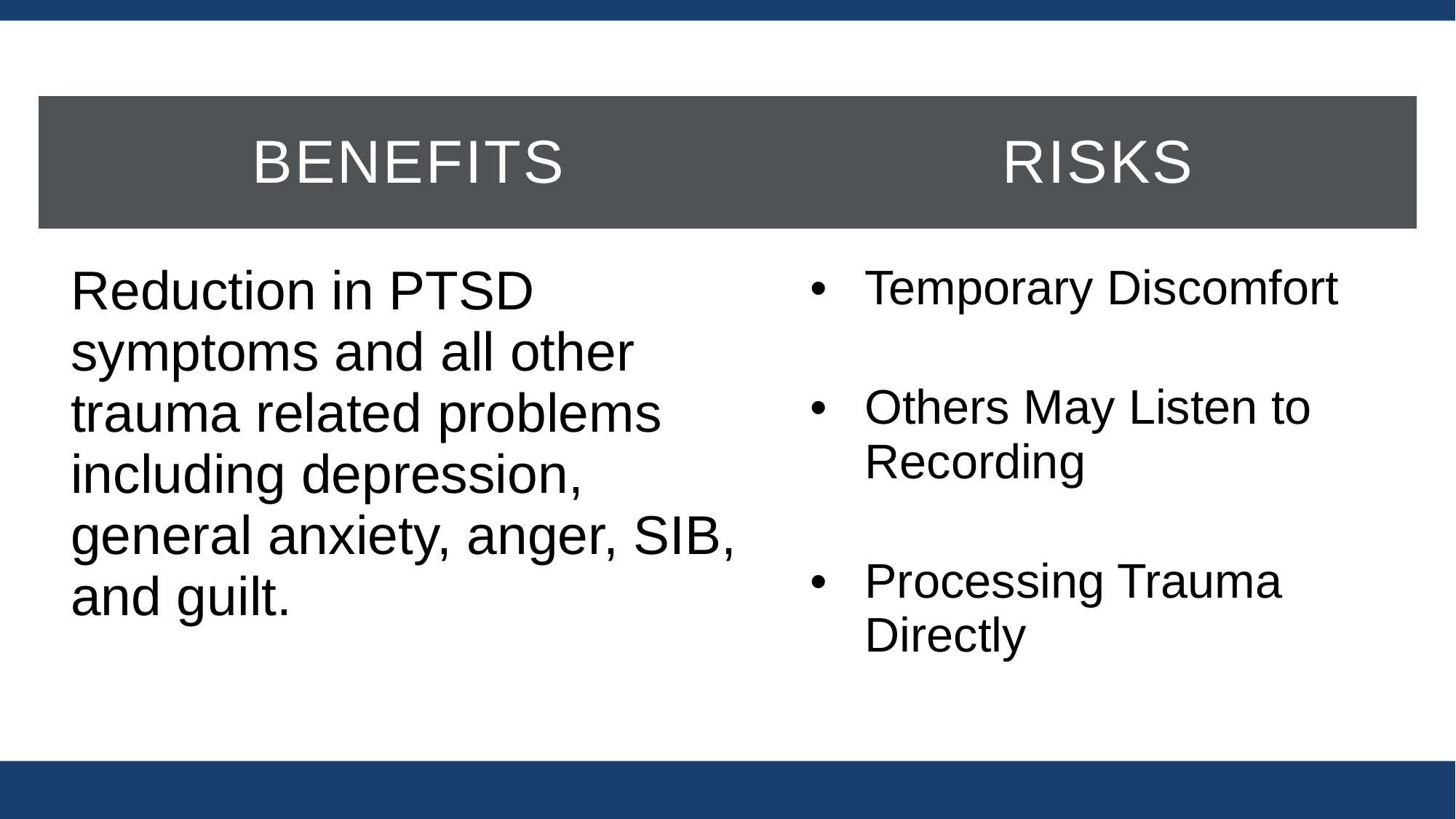

| Benefits | Risks |
| --- | --- |
| Reduction in PTSD symptoms and all other trauma related problems including depression, general anxiety, anger, SIB, and guilt. | Temporary Discomfort |
|  | Others May Listen to Recording |
|  | Processing Trauma Directly |